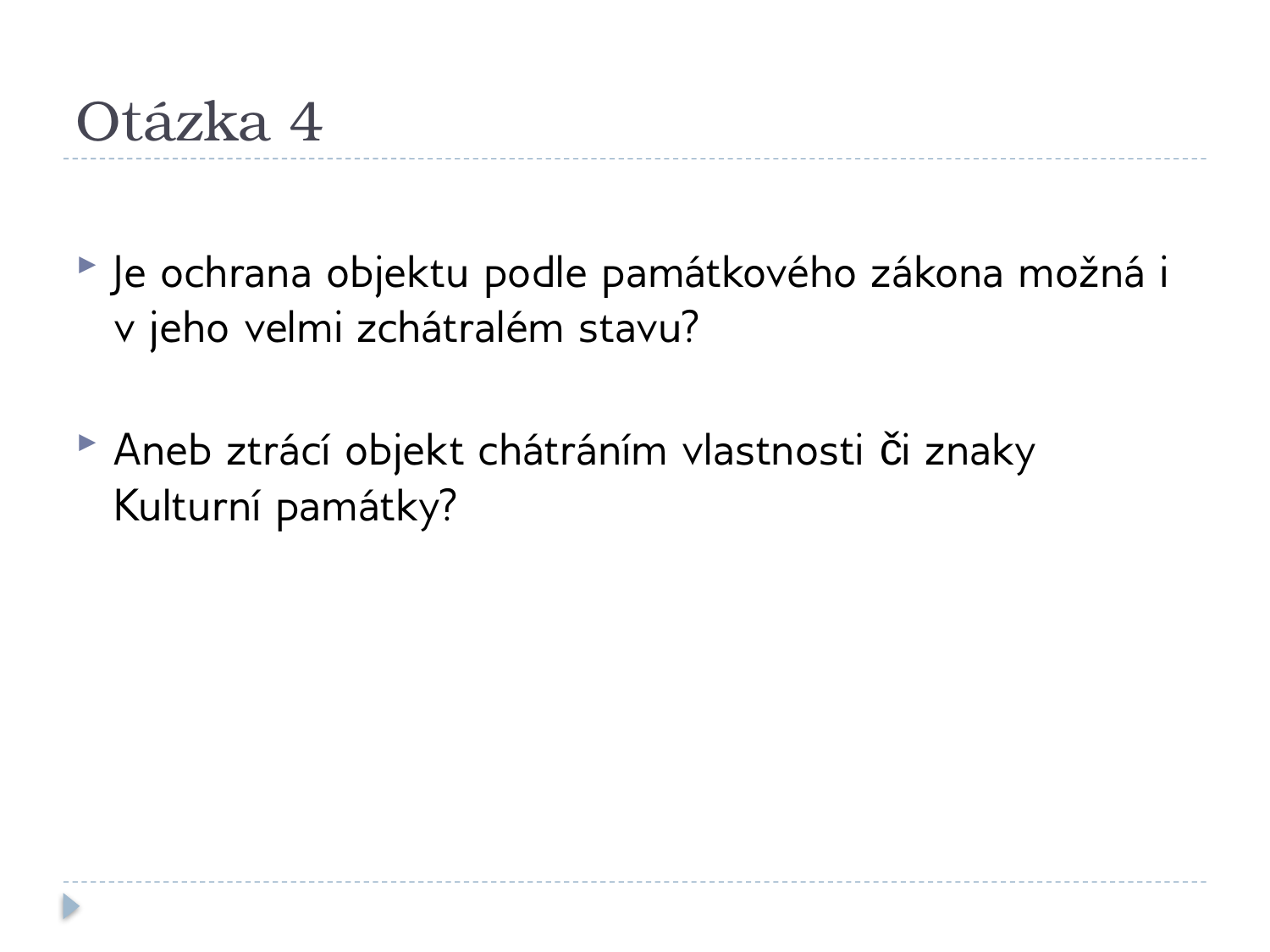

# Otázka 4

Je ochrana objektu podle památkového zákona možná i v jeho velmi zchátralém stavu?

Aneb ztrácí objekt chátráním vlastnosti či znaky Kulturní památky?